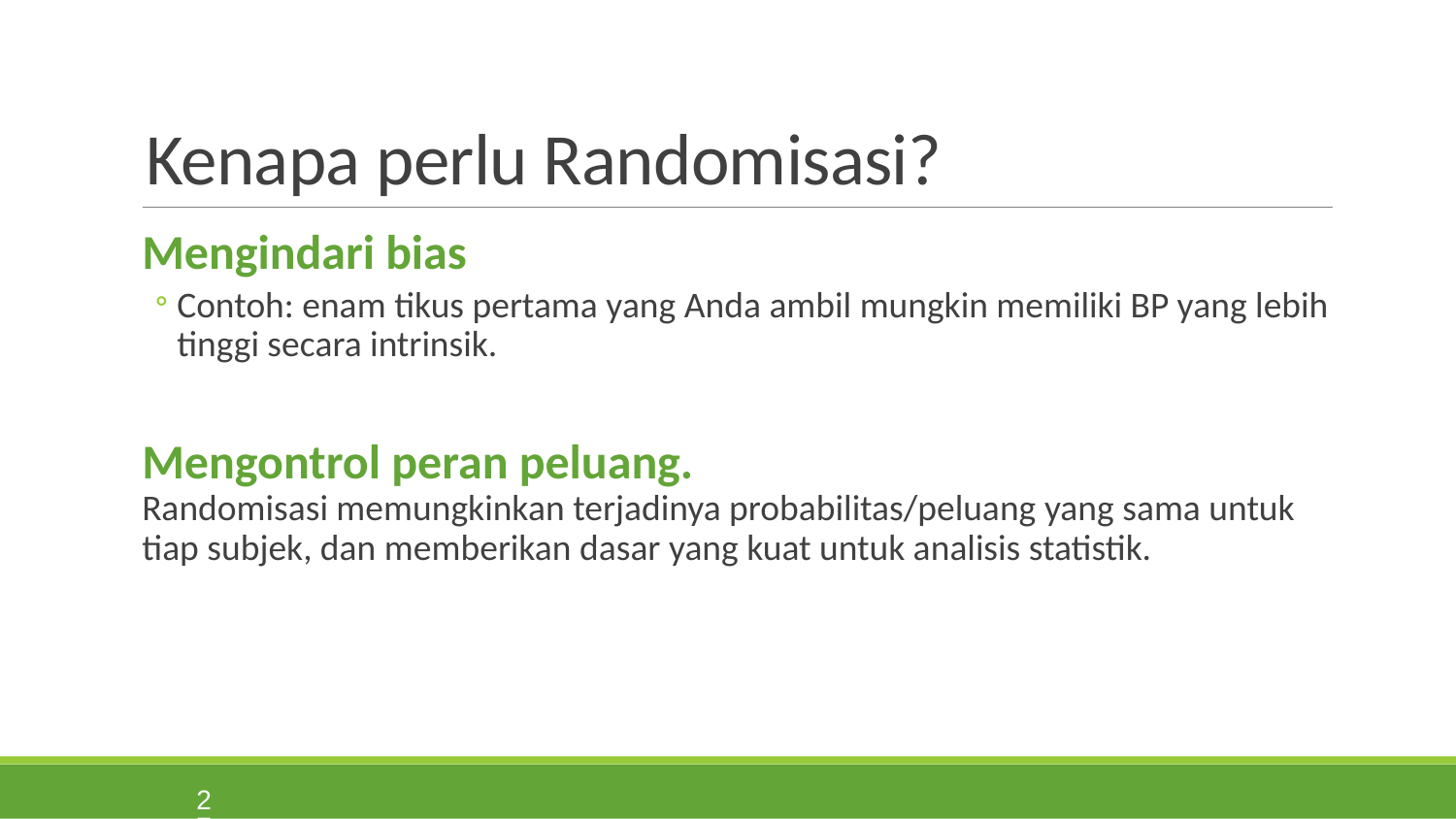

# Kenapa perlu Randomisasi?
Mengindari bias
Contoh: enam tikus pertama yang Anda ambil mungkin memiliki BP yang lebih tinggi secara intrinsik.

Mengontrol peran peluang.
Randomisasi memungkinkan terjadinya probabilitas/peluang yang sama untuk tiap subjek, dan memberikan dasar yang kuat untuk analisis statistik.
27